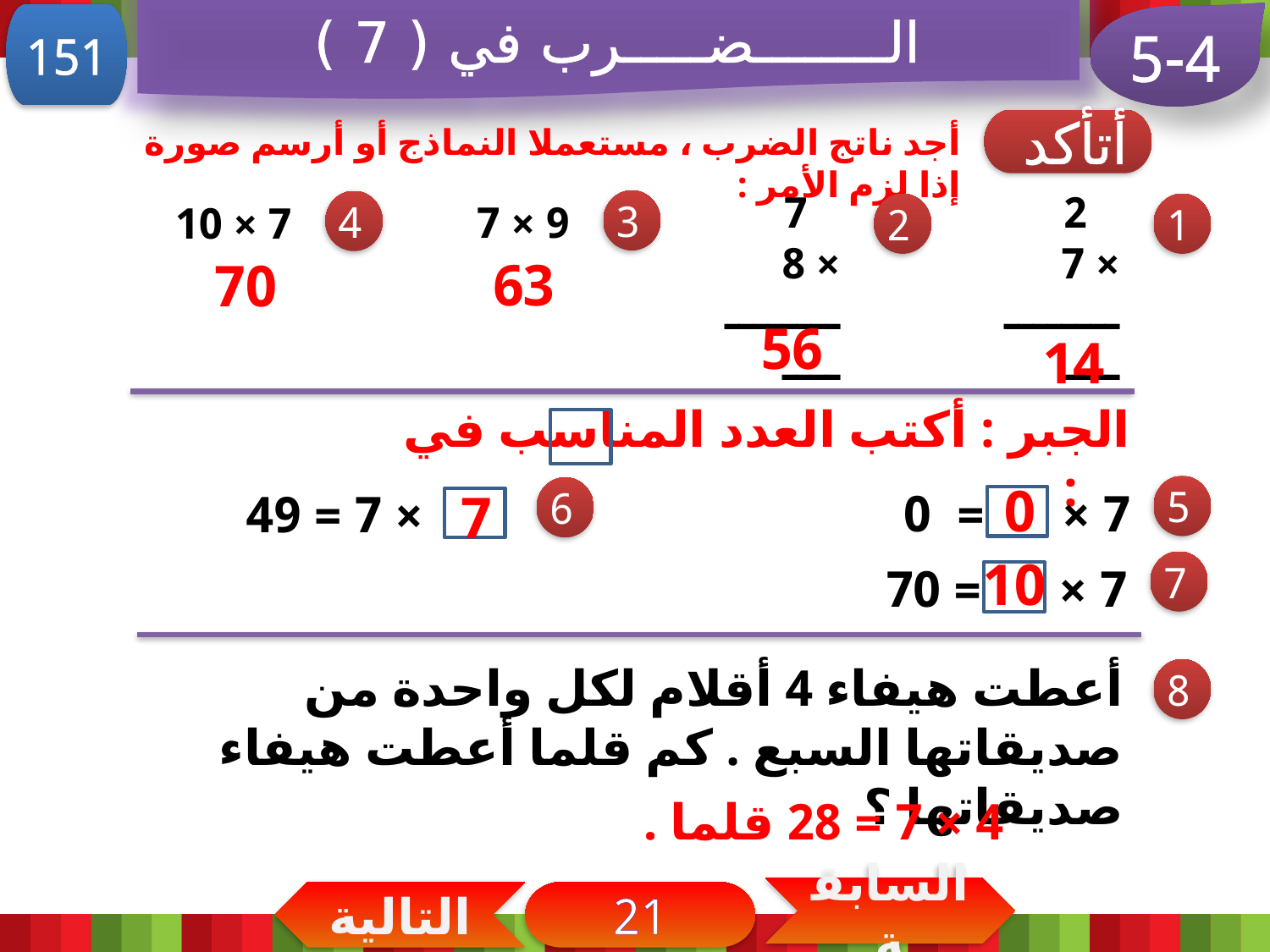

الــــــــضـــــرب في ( 7 )
151
5-4
أتأكد
أجد ناتج الضرب ، مستعملا النماذج أو أرسم صورة إذا لزم الأمر :
   7
× 8
ــــــــــــ
   2
× 7
ــــــــــــ
9 × 7
7 × 10
3
4
2
1
63
70
56
14
الجبر : أكتب العدد المناسب في         :

0
7
7 ×      =  0

5
       × 7 = 49

6
10
7 ×      = 70

7
أعطت هيفاء 4 أقلام لكل واحدة من صديقاتها السبع . كم قلما أعطت هيفاء صديقاتها ؟
8
4 × 7 = 28 قلما .

السابقة

التالية

21